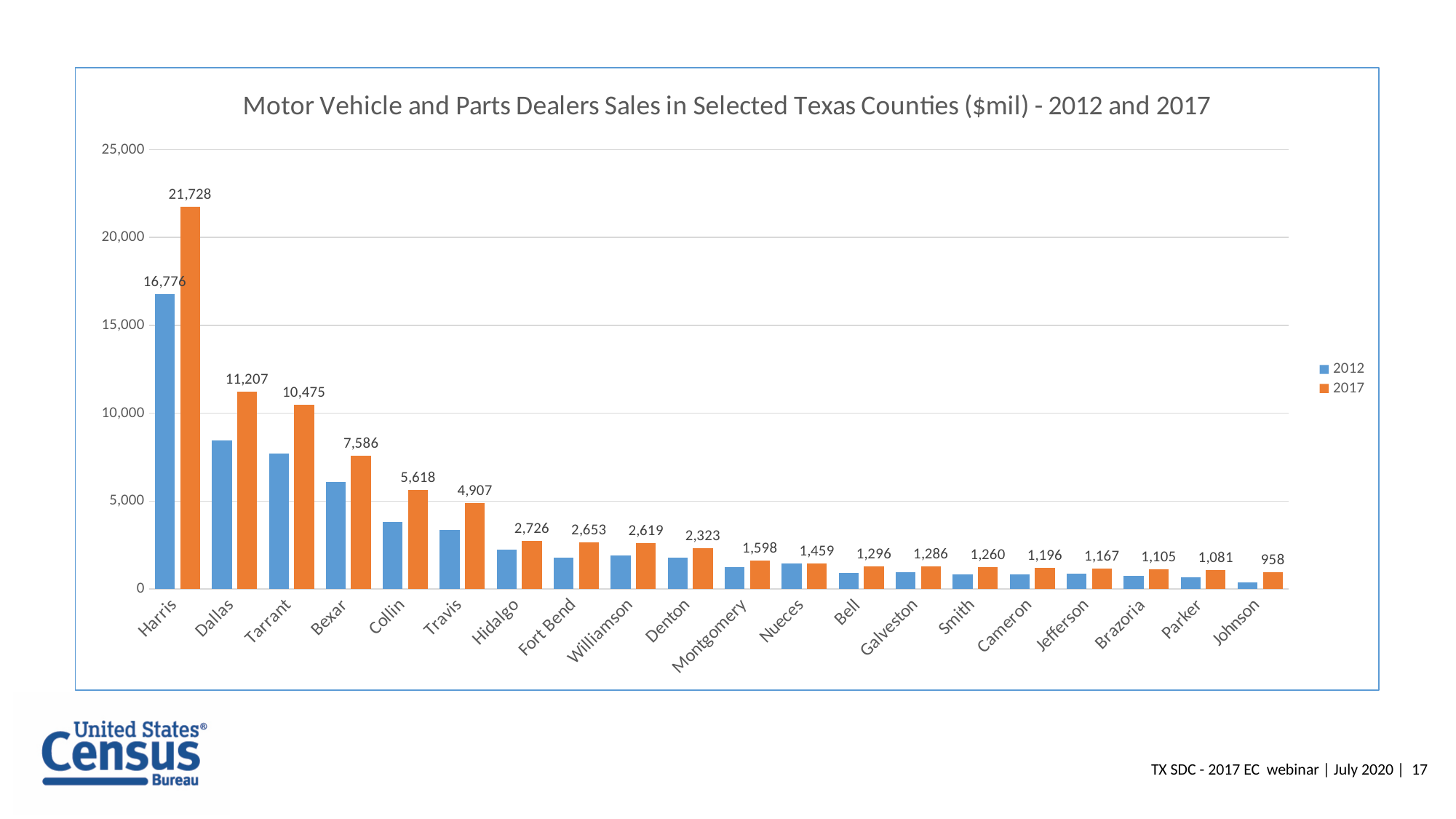

### Chart: Motor Vehicle and Parts Dealers Sales in Selected Texas Counties ($mil) - 2012 and 2017

| Category | 2012 | 2017 |
|---|---|---|
| Harris  | 16775.69 | 21728.449 |
| Dallas  | 8444.242 | 11206.924 |
| Tarrant  | 7715.856 | 10474.788 |
| Bexar  | 6076.709 | 7585.975 |
| Collin  | 3806.507 | 5617.532 |
| Travis  | 3367.078 | 4906.619 |
| Hidalgo  | 2228.17 | 2725.876 |
| Fort Bend  | 1779.669 | 2652.576 |
| Williamson  | 1888.403 | 2618.964 |
| Denton  | 1790.537 | 2322.879 |
| Montgomery  | 1236.592 | 1598.488 |
| Nueces  | 1437.631 | 1458.549 |
| Bell  | 910.462 | 1295.911 |
| Galveston  | 949.75 | 1285.846 |
| Smith  | 835.026 | 1259.87 |
| Cameron  | 847.663 | 1195.909 |
| Jefferson  | 869.964 | 1166.964 |
| Brazoria  | 746.136 | 1105.166 |
| Parker  | 651.149 | 1080.898 |
| Johnson  | 379.509 | 957.57 |
TX SDC - 2017 EC  webinar | July 2020 |  17